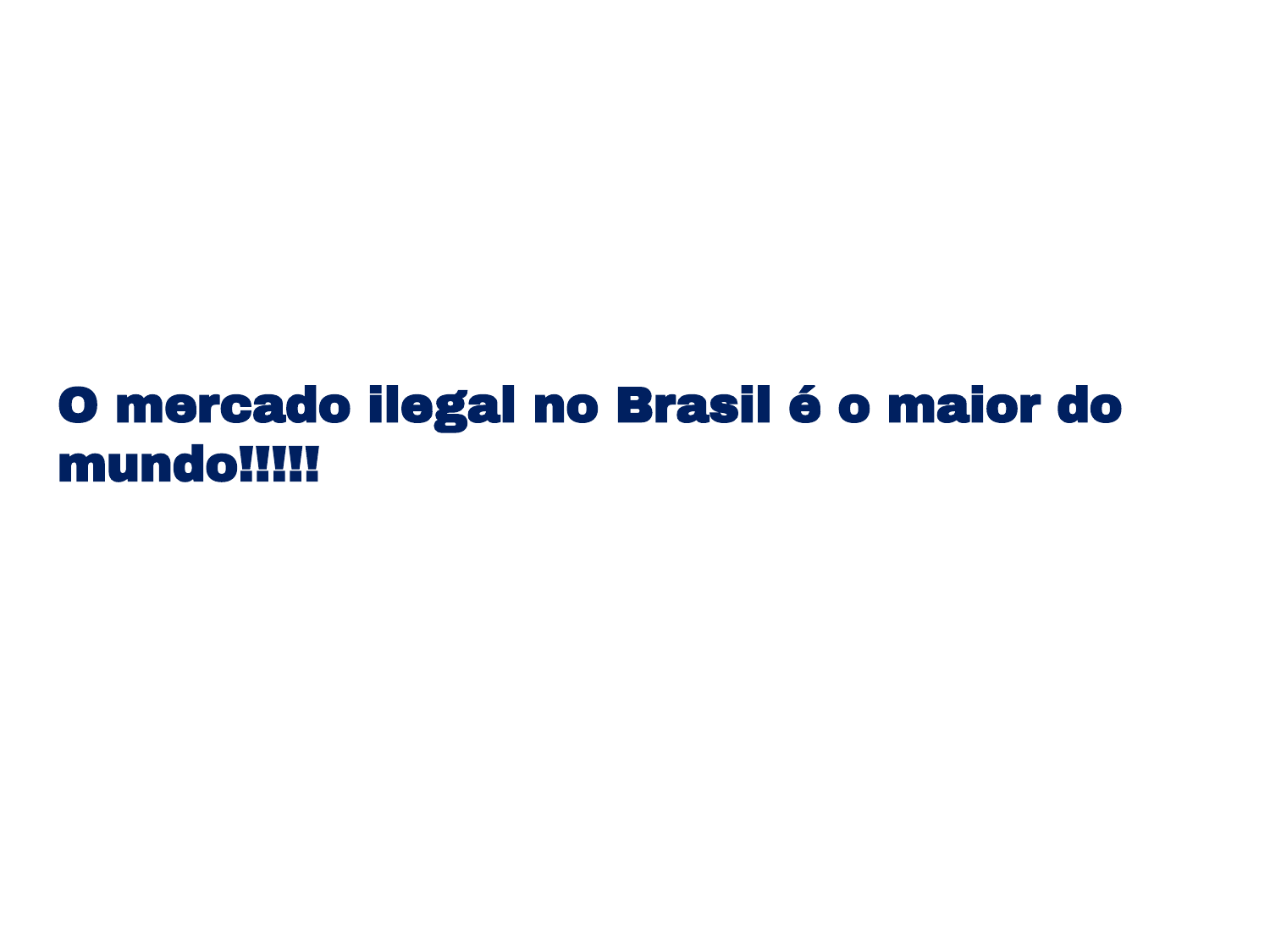

O mercado ilegal no Brasil é o maior do mundo!!!!!